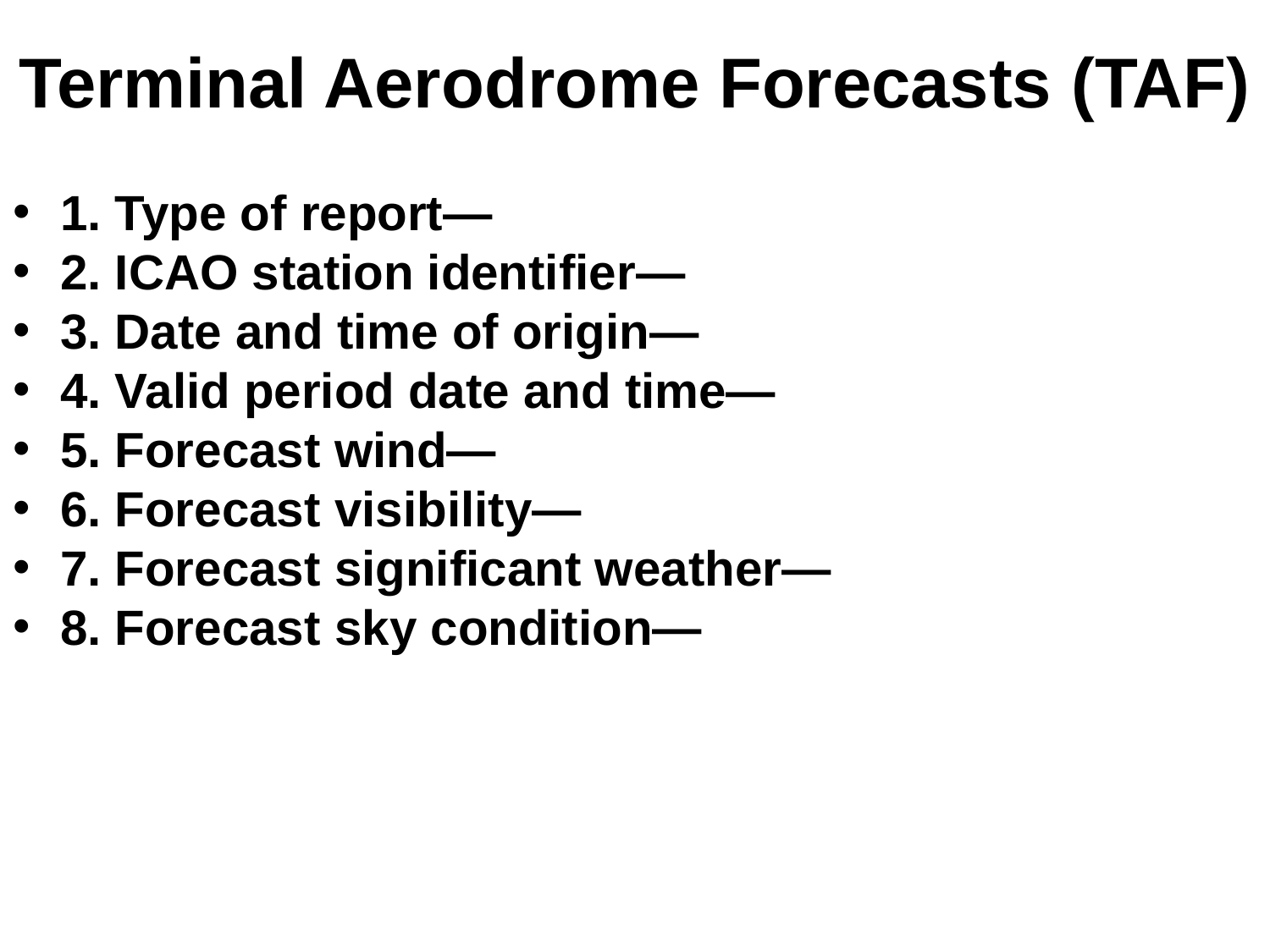

# Terminal Aerodrome Forecasts (TAF)
1. Type of report—
2. ICAO station identifier—
3. Date and time of origin—
4. Valid period date and time—
5. Forecast wind—
6. Forecast visibility—
7. Forecast significant weather—
8. Forecast sky condition—